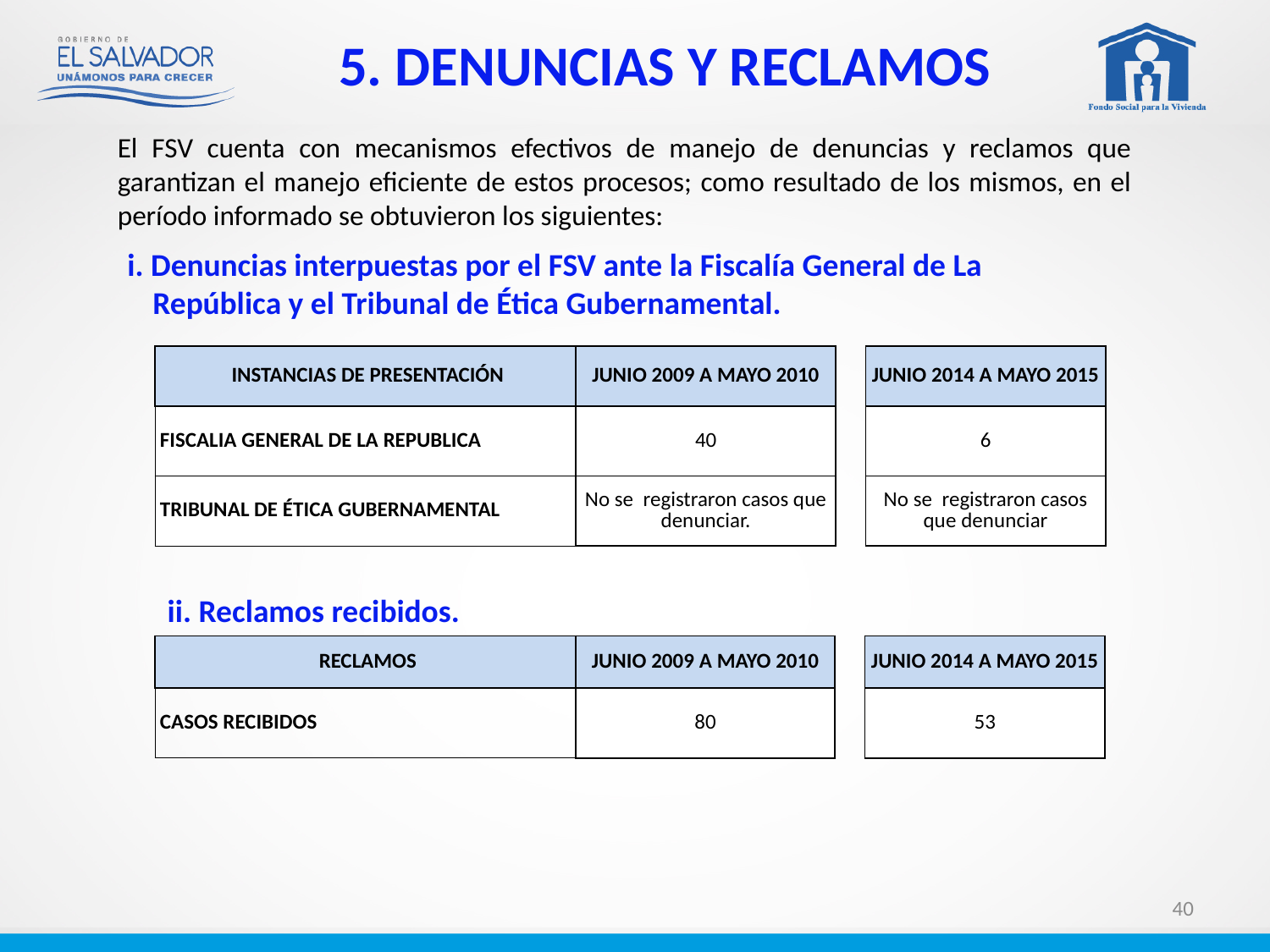

# 5. DENUNCIAS Y RECLAMOS
El FSV cuenta con mecanismos efectivos de manejo de denuncias y reclamos que garantizan el manejo eficiente de estos procesos; como resultado de los mismos, en el período informado se obtuvieron los siguientes:
i. Denuncias interpuestas por el FSV ante la Fiscalía General de La República y el Tribunal de Ética Gubernamental.
| INSTANCIAS DE PRESENTACIÓN | JUNIO 2009 A MAYO 2010 |  | JUNIO 2014 A MAYO 2015 |
| --- | --- | --- | --- |
| FISCALIA GENERAL DE LA REPUBLICA | 40 |  | 6 |
| TRIBUNAL DE ÉTICA GUBERNAMENTAL | No se registraron casos que denunciar. |  | No se registraron casos que denunciar |
ii. Reclamos recibidos.
| RECLAMOS | JUNIO 2009 A MAYO 2010 |  | JUNIO 2014 A MAYO 2015 |
| --- | --- | --- | --- |
| CASOS RECIBIDOS | 80 |  | 53 |
40